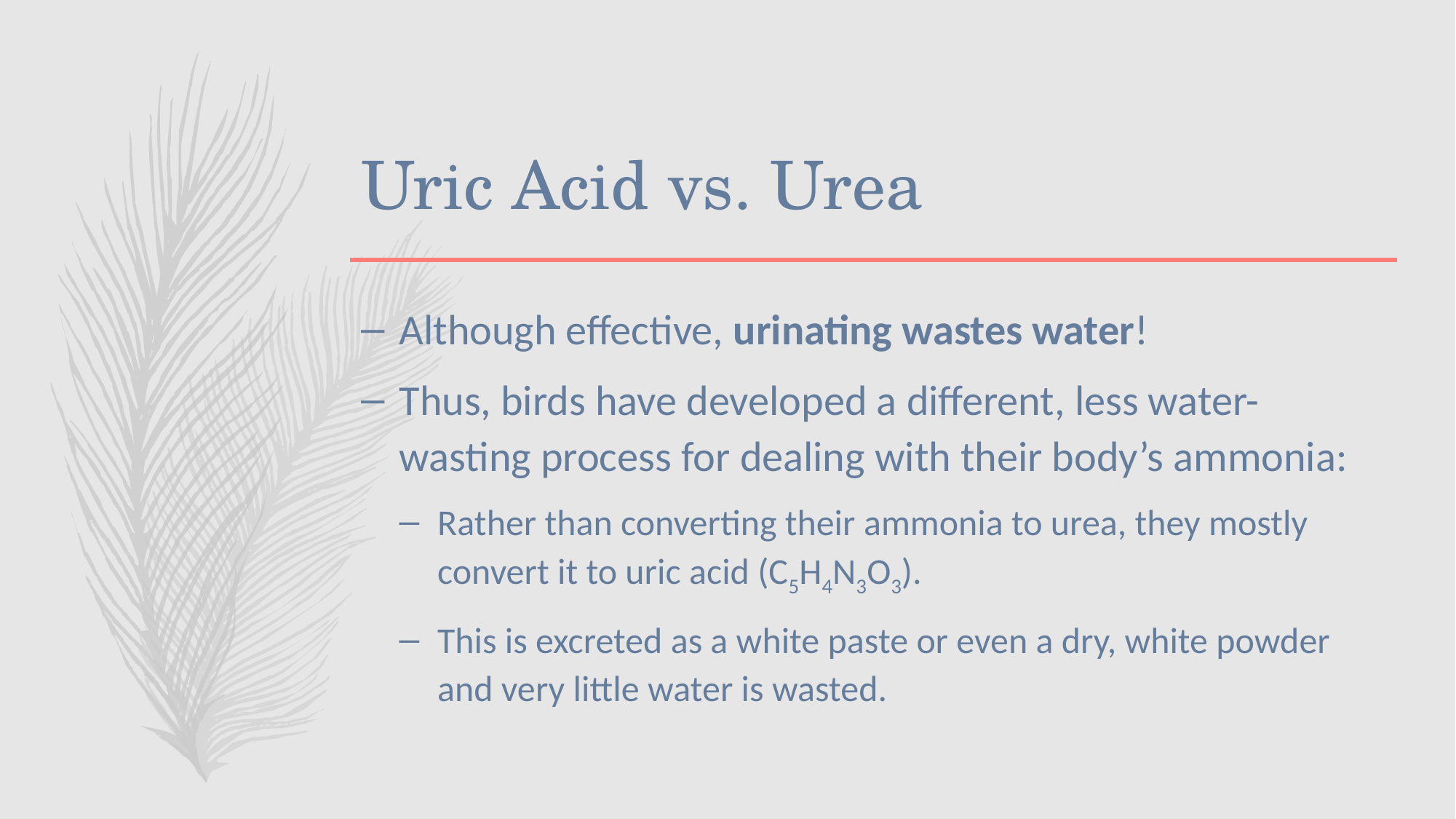

# Uric Acid vs. Urea
Although effective, urinating wastes water!
Thus, birds have developed a different, less water-wasting process for dealing with their body’s ammonia:
Rather than converting their ammonia to urea, they mostly convert it to uric acid (C5H4N3O3).
This is excreted as a white paste or even a dry, white powder and very little water is wasted.